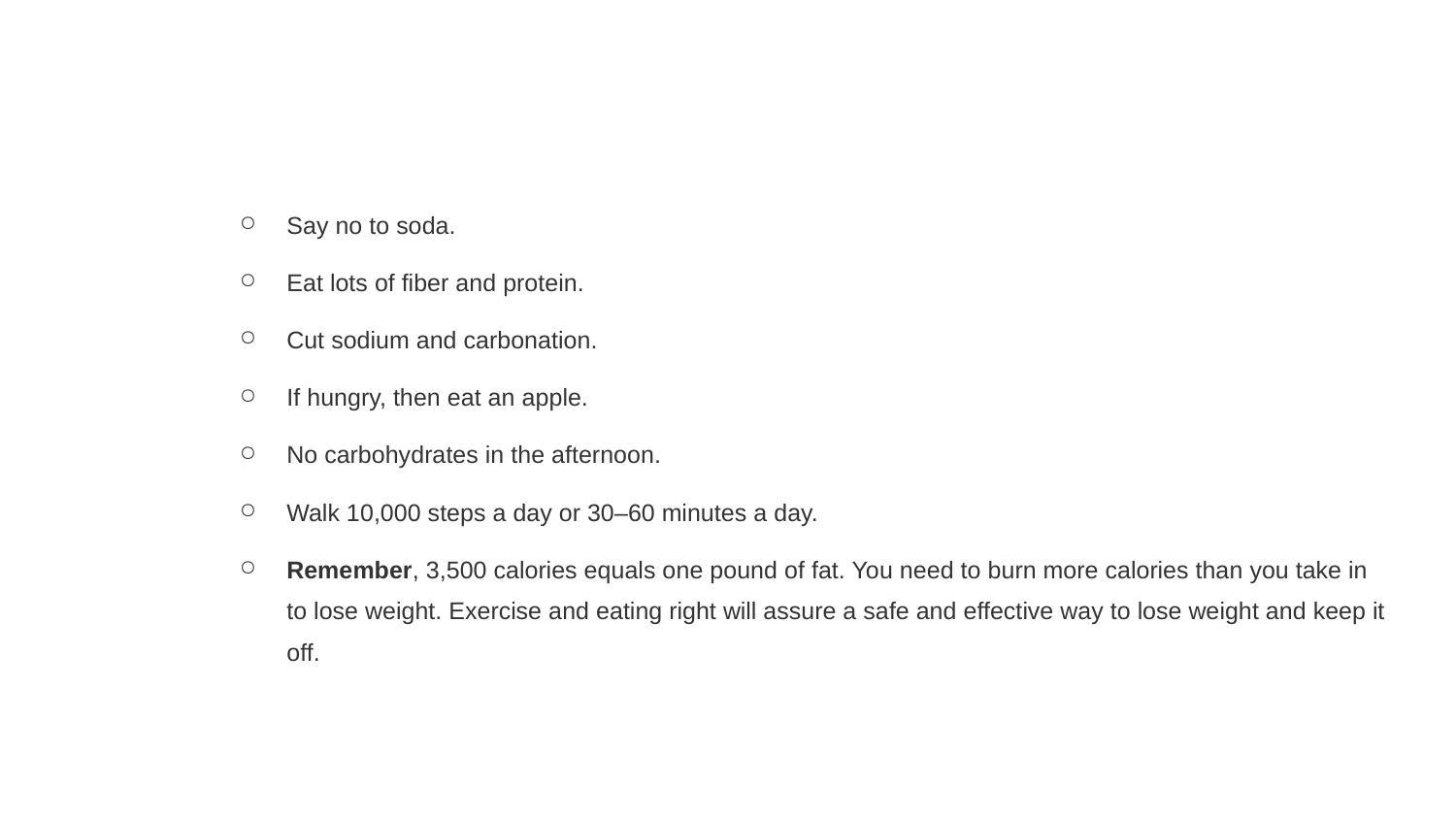

#
Say no to soda.
Eat lots of fiber and protein.
Cut sodium and carbonation.
If hungry, then eat an apple.
No carbohydrates in the afternoon.
Walk 10,000 steps a day or 30–60 minutes a day.
Remember, 3,500 calories equals one pound of fat. You need to burn more calories than you take in to lose weight. Exercise and eating right will assure a safe and effective way to lose weight and keep it off.